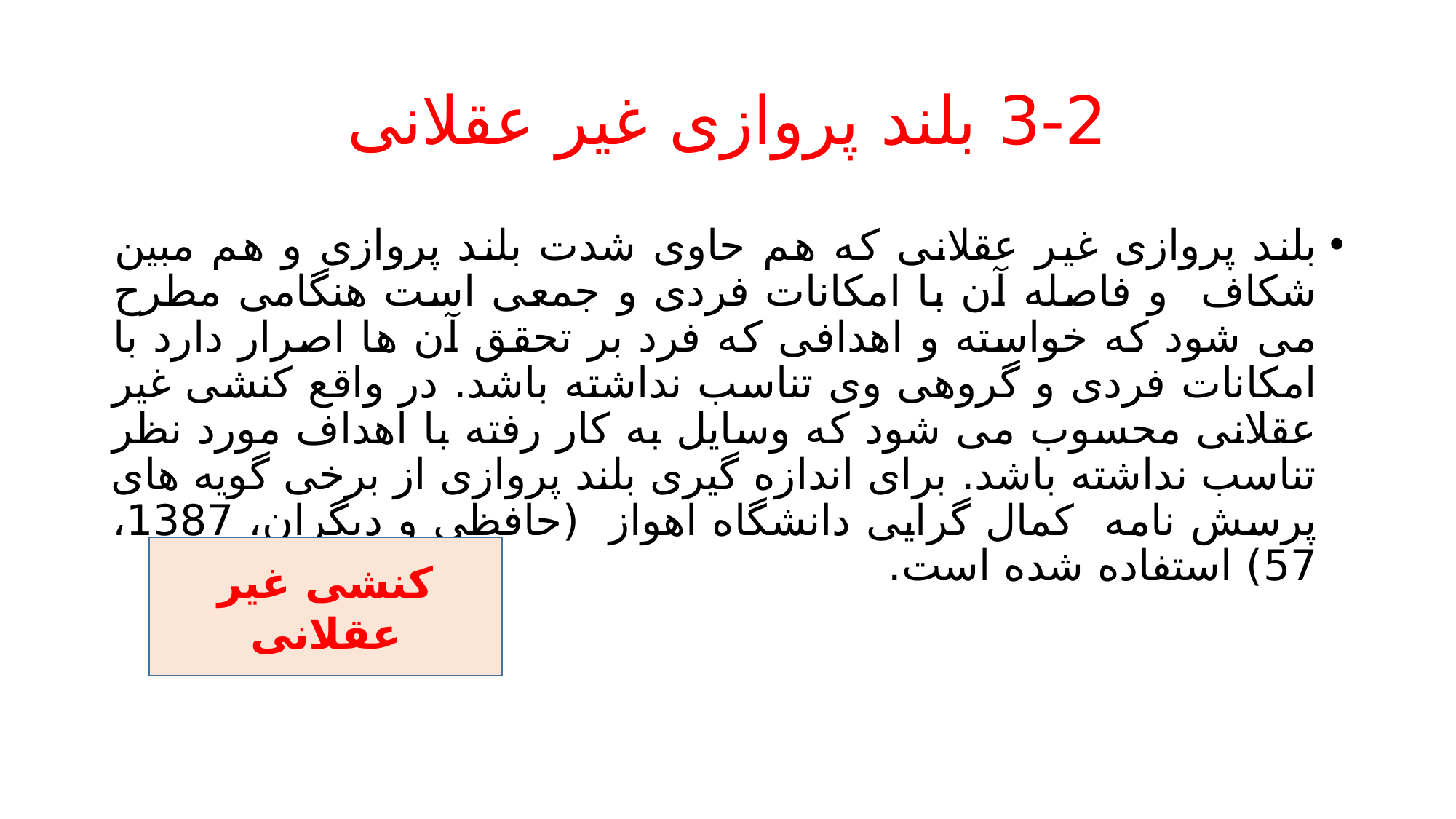

# 3-2 بلند پروازی غیر عقلانی
بلند پروازی غیر عقلانی که هم حاوی شدت بلند پروازی و هم مبین شکاف  و فاصله آن با امکانات فردی و جمعی است هنگامی مطرح می شود که خواسته و اهدافی که فرد بر تحقق آن ها اصرار دارد با امکانات فردی و گروهی وی تناسب نداشته باشد. در واقع کنشی غیر عقلانی محسوب می شود که وسایل به کار رفته با اهداف مورد نظر تناسب نداشته باشد. برای اندازه گیری بلند پروازی از برخی گویه های پرسش نامه  کمال گرایی دانشگاه اهواز  (حافظی و دیگران، 1387، 57) استفاده شده است.
کنشی غیر عقلانی